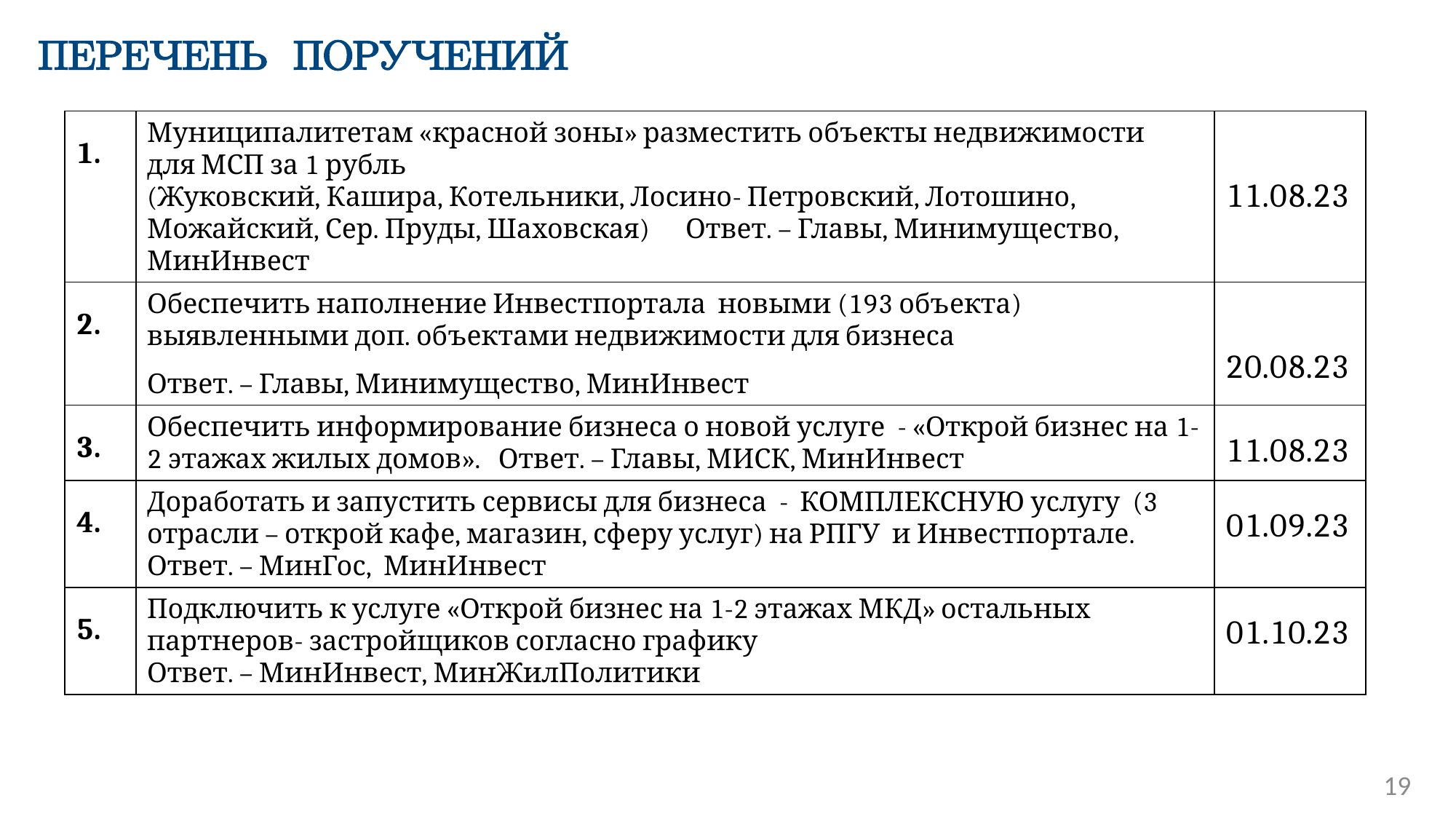

ПЕРЕЧЕНЬ  ПОРУЧЕНИЙ
| 1. | Муниципалитетам «красной зоны» разместить объекты недвижимости для МСП за 1 рубль (Жуковский, Кашира, Котельники, Лосино- Петровский, Лотошино, Можайский, Сер. Пруды, Шаховская) Ответ. – Главы, Минимущество, МинИнвест | 11.08.23 |
| --- | --- | --- |
| 2. | Обеспечить наполнение Инвестпортала новыми (193 объекта) выявленными доп. объектами недвижимости для бизнеса Ответ. – Главы, Минимущество, МинИнвест | 20.08.23 |
| 3. | Обеспечить информирование бизнеса о новой услуге - «Открой бизнес на 1-2 этажах жилых домов». Ответ. – Главы, МИСК, МинИнвест | 11.08.23 |
| 4. | Доработать и запустить сервисы для бизнеса - КОМПЛЕКСНУЮ услугу (3 отрасли – открой кафе, магазин, сферу услуг) на РПГУ и Инвестпортале. Ответ. – МинГос, МинИнвест | 01.09.23 |
| 5. | Подключить к услуге «Открой бизнес на 1-2 этажах МКД» остальных партнеров- застройщиков согласно графику Ответ. – МинИнвест, МинЖилПолитики | 01.10.23 |
19